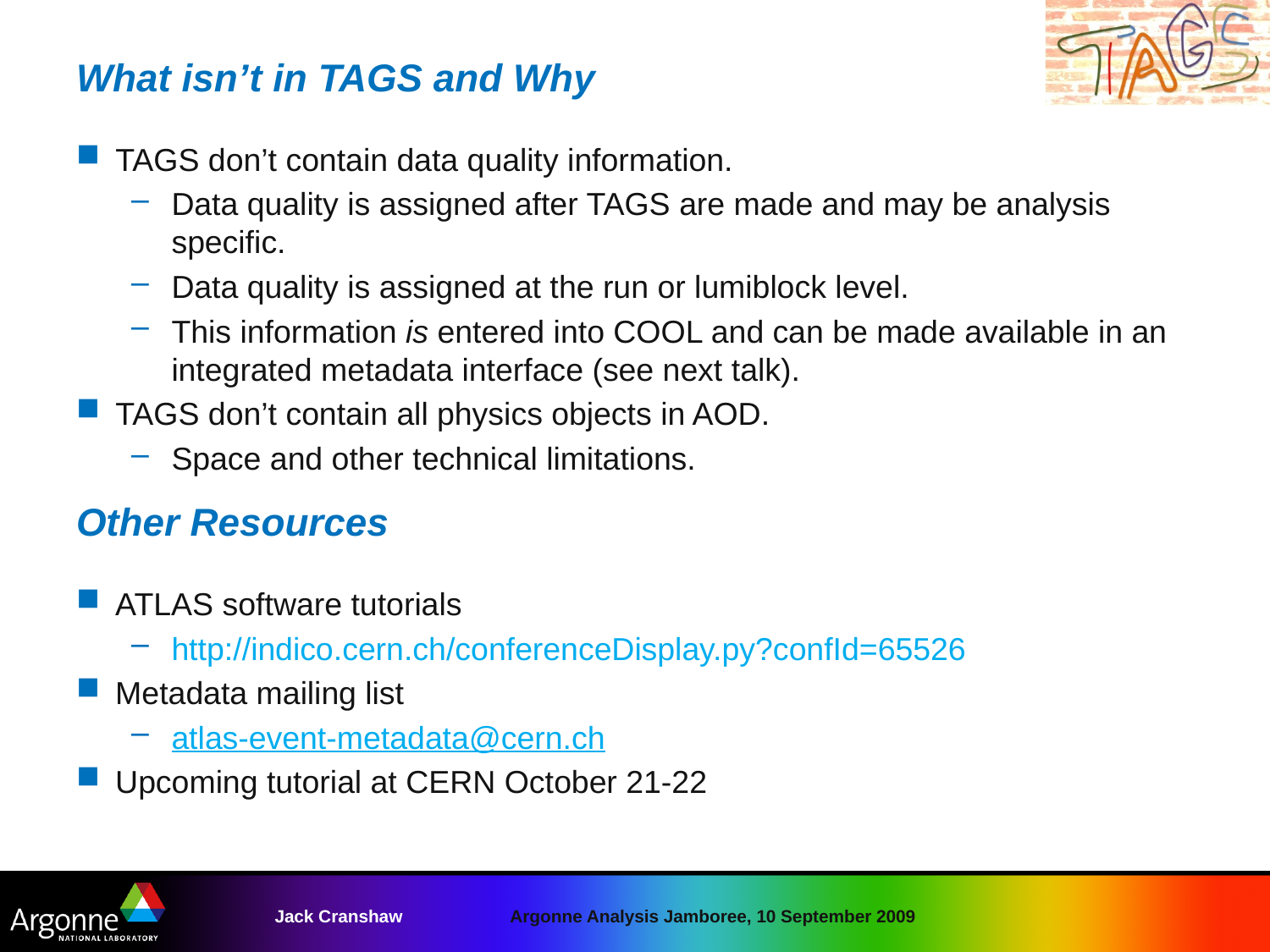

# What isn’t in TAGS and Why
TAGS don’t contain data quality information.
Data quality is assigned after TAGS are made and may be analysis specific.
Data quality is assigned at the run or lumiblock level.
This information is entered into COOL and can be made available in an integrated metadata interface (see next talk).
TAGS don’t contain all physics objects in AOD.
Space and other technical limitations.

Other Resources
ATLAS software tutorials
http://indico.cern.ch/conferenceDisplay.py?confId=65526
Metadata mailing list
atlas-event-metadata@cern.ch
Upcoming tutorial at CERN October 21-22
Jack Cranshaw
Argonne Analysis Jamboree, 10 September 2009